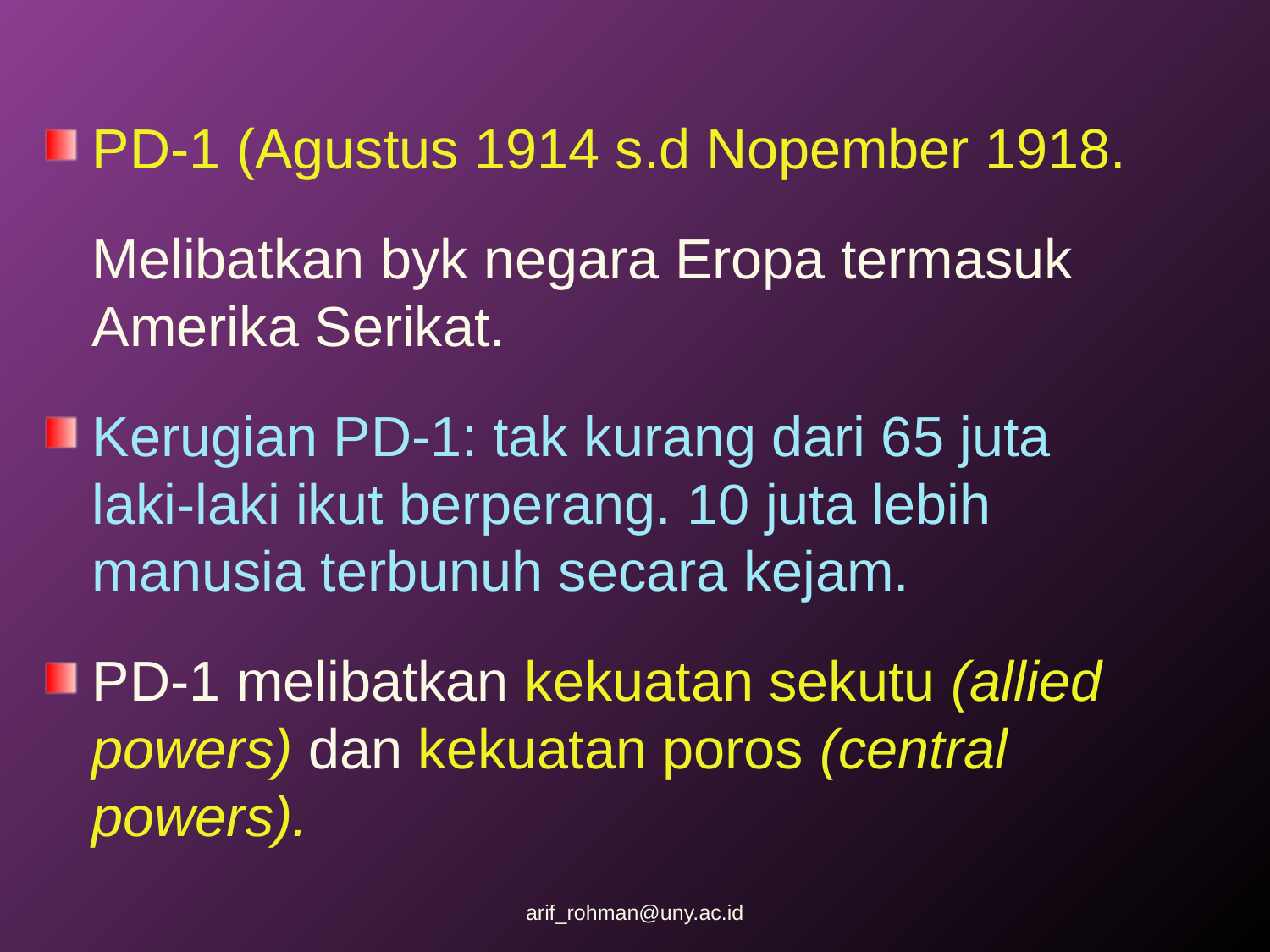

PD-1 (Agustus 1914 s.d Nopember 1918.
	Melibatkan byk negara Eropa termasuk Amerika Serikat.
Kerugian PD-1: tak kurang dari 65 juta laki-laki ikut berperang. 10 juta lebih manusia terbunuh secara kejam.
PD-1 melibatkan kekuatan sekutu (allied powers) dan kekuatan poros (central powers).
arif_rohman@uny.ac.id